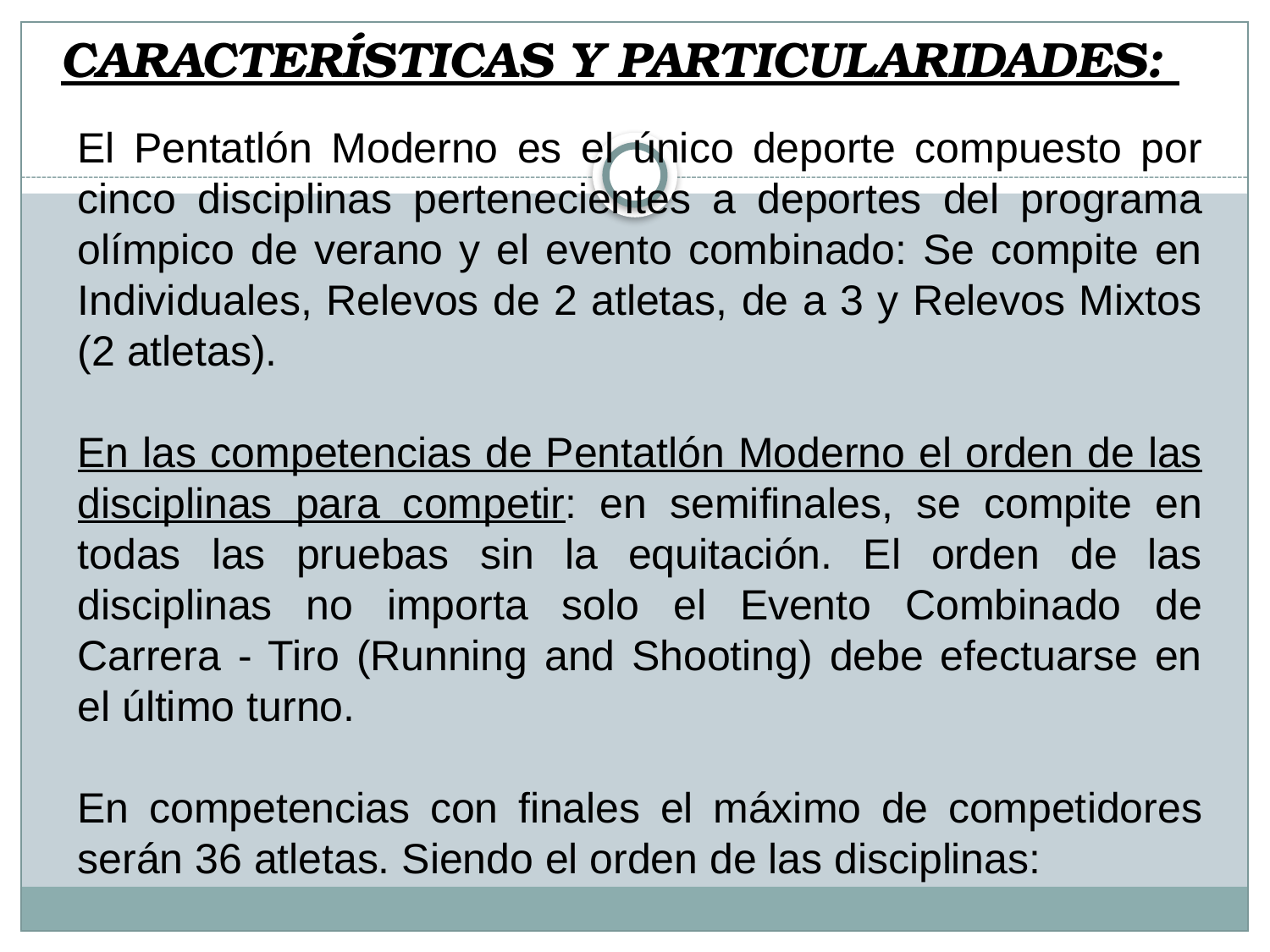

CARACTERÍSTICAS Y PARTICULARIDADES:

El Pentatlón Moderno es el único deporte compuesto por cinco disciplinas pertenecientes a deportes del programa olímpico de verano y el evento combinado: Se compite en Individuales, Relevos de 2 atletas, de a 3 y Relevos Mixtos (2 atletas).

En las competencias de Pentatlón Moderno el orden de las disciplinas para competir: en semifinales, se compite en todas las pruebas sin la equitación. El orden de las disciplinas no importa solo el Evento Combinado de Carrera - Tiro (Running and Shooting) debe efectuarse en el último turno.

En competencias con finales el máximo de competidores serán 36 atletas. Siendo el orden de las disciplinas: